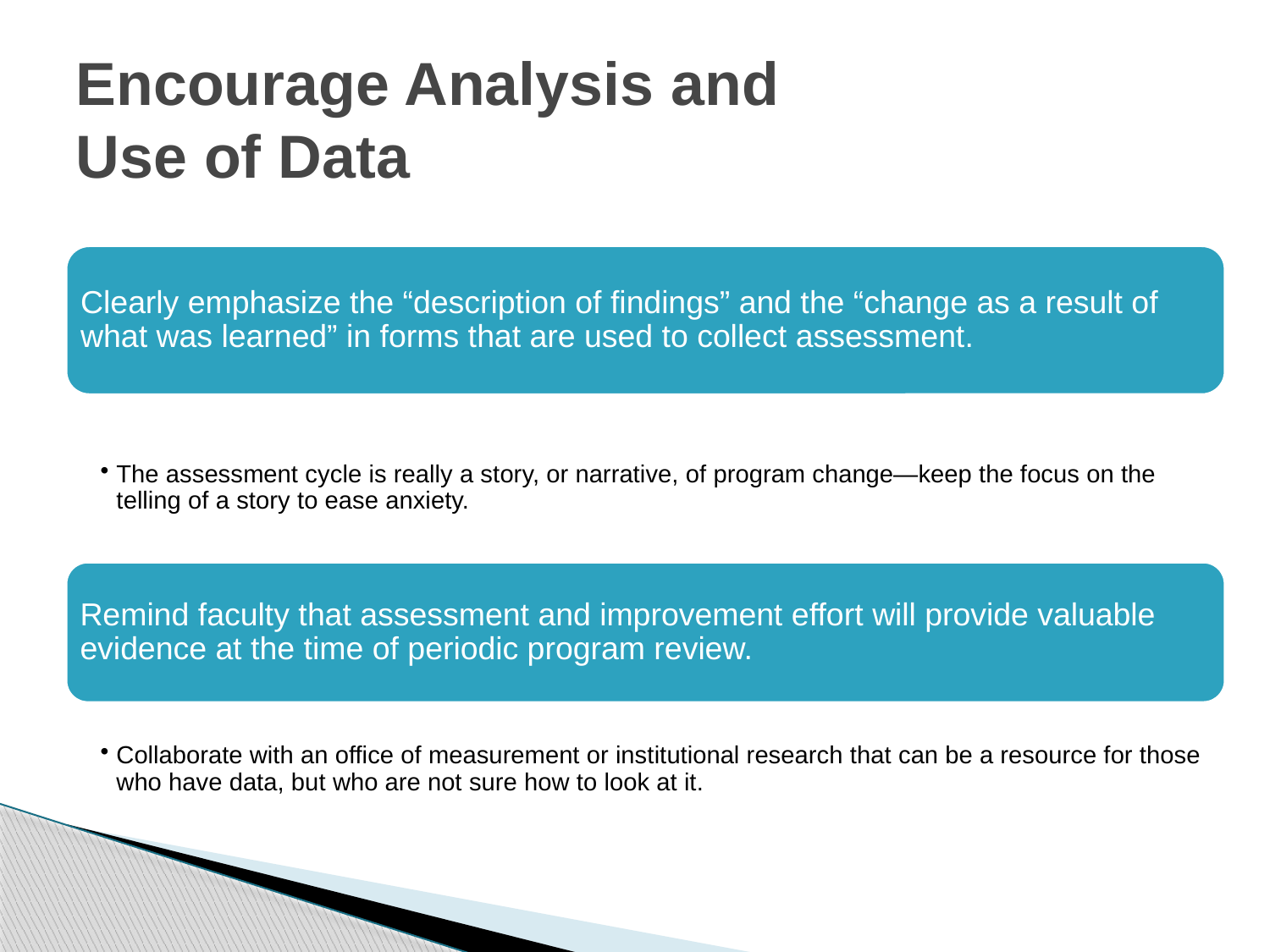

# Encourage Analysis and Use of Data
Clearly emphasize the “description of findings” and the “change as a result of what was learned” in forms that are used to collect assessment.

The assessment cycle is really a story, or narrative, of program change—keep the focus on the telling of a story to ease anxiety.
Remind faculty that assessment and improvement effort will provide valuable evidence at the time of periodic program review.

Collaborate with an office of measurement or institutional research that can be a resource for those who have data, but who are not sure how to look at it.